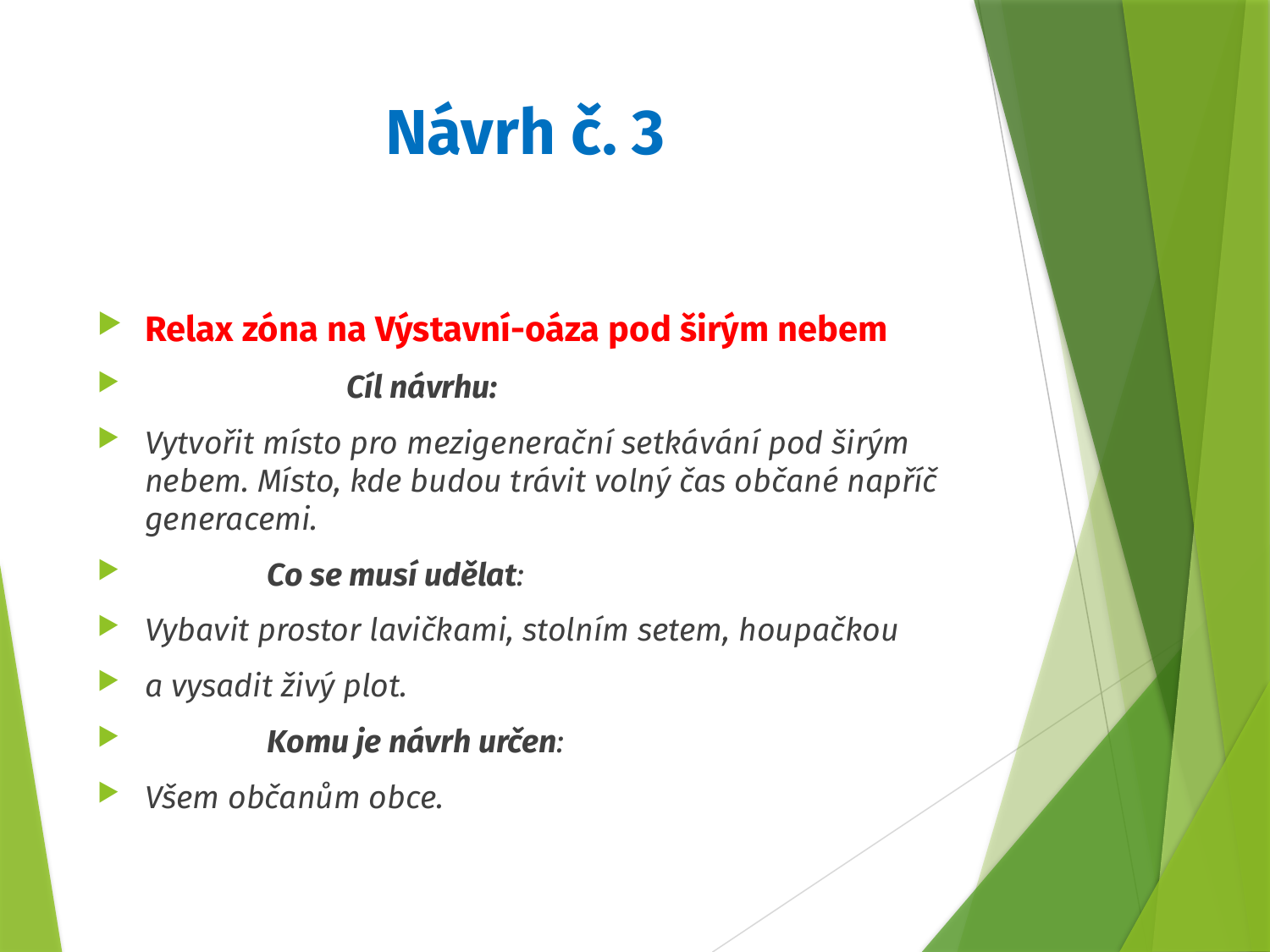

# Návrh č. 3
Relax zóna na Výstavní-oáza pod širým nebem
                            Cíl návrhu:
Vytvořit místo pro mezigenerační setkávání pod širým nebem. Místo, kde budou trávit volný čas občané napříč generacemi.
                 Co se musí udělat:
Vybavit prostor lavičkami, stolním setem, houpačkou
a vysadit živý plot.
                 Komu je návrh určen:
Všem občanům obce.